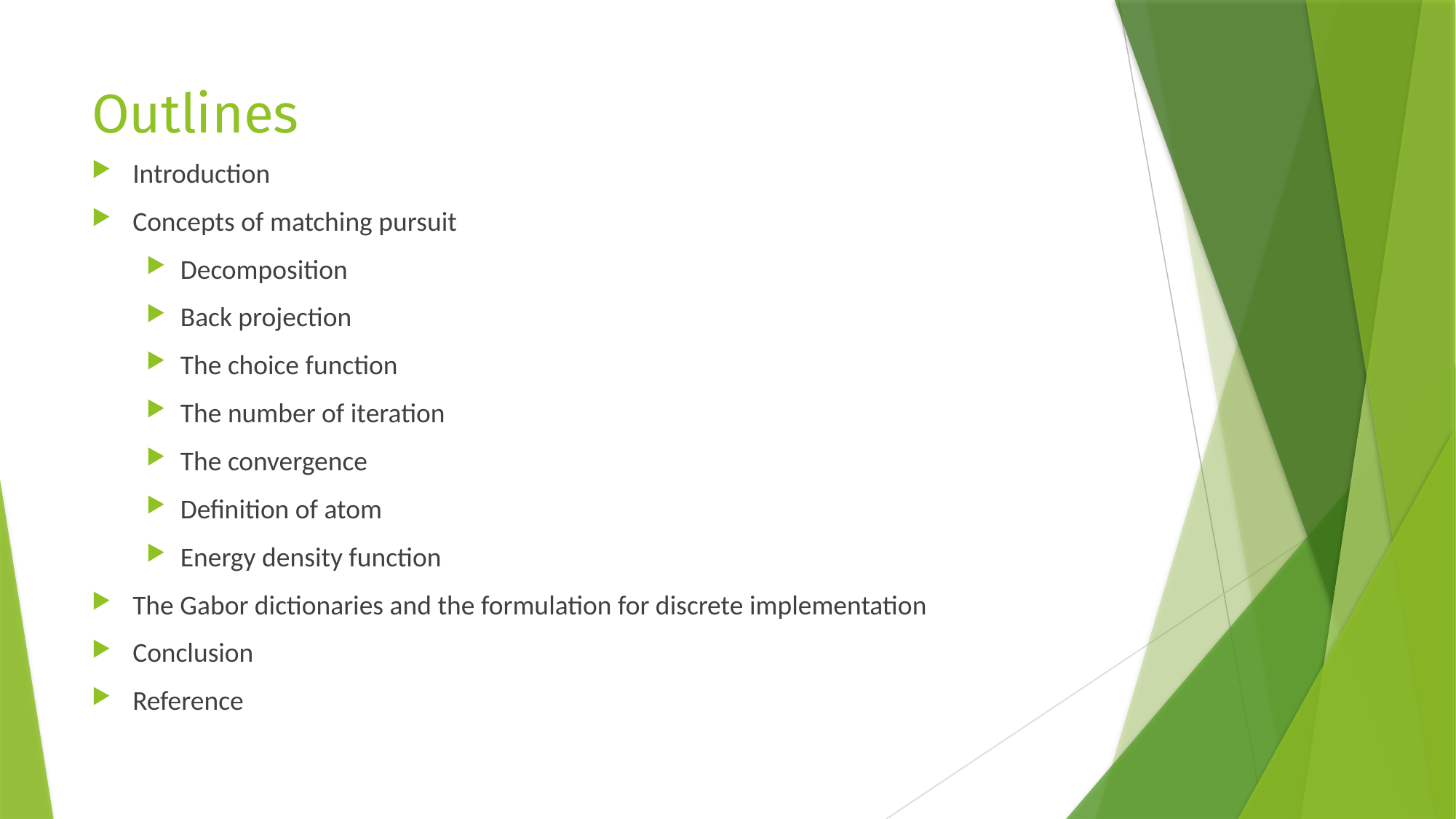

# Outlines
Introduction
Concepts of matching pursuit
Decomposition
Back projection
The choice function
The number of iteration
The convergence
Definition of atom
Energy density function
The Gabor dictionaries and the formulation for discrete implementation
Conclusion
Reference